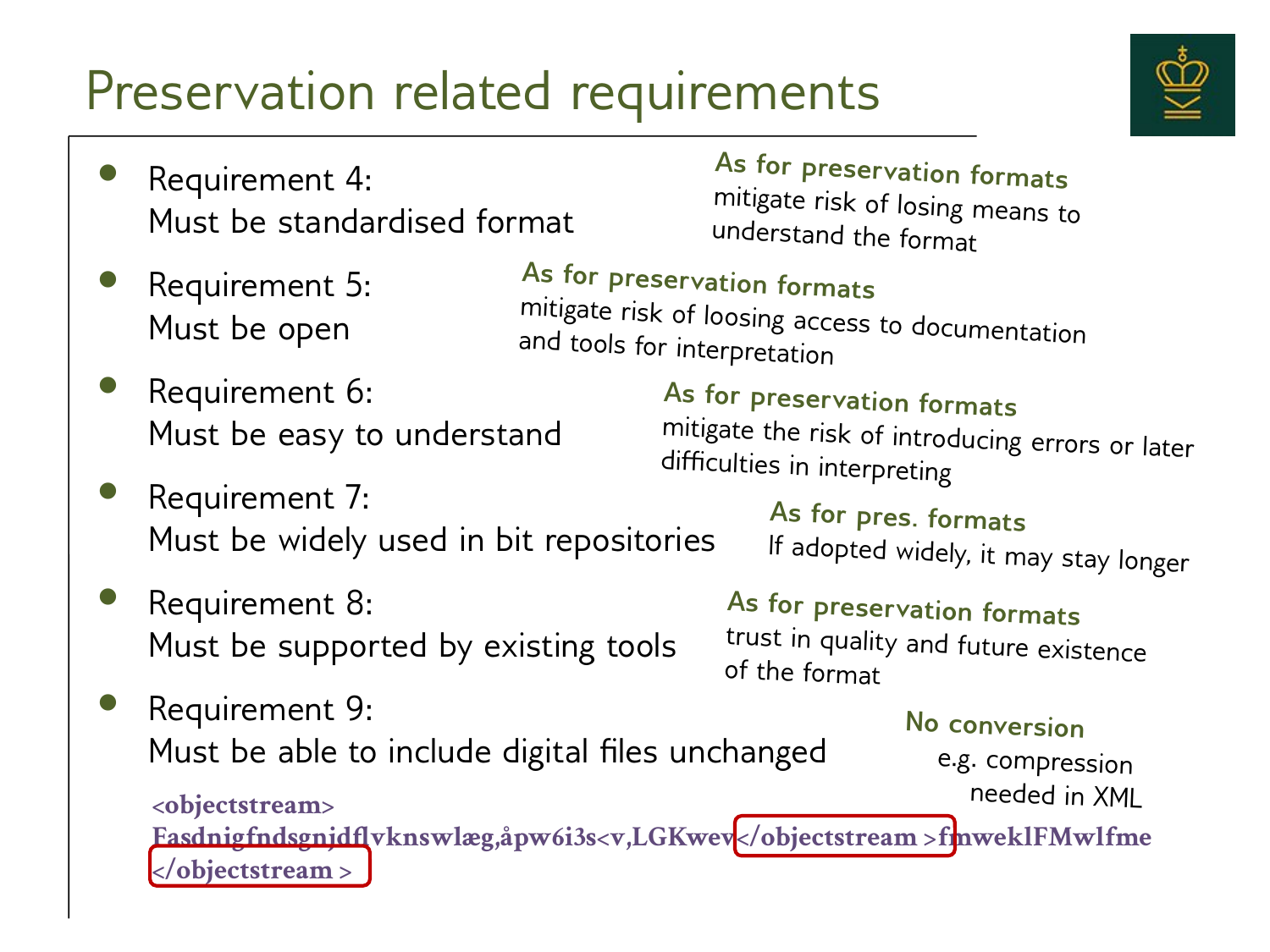

# Preservation related requirements
As for preservation formats
mitigate risk of losing means to understand the format

Requirement 4:
Must be standardised format
Requirement 5:
Must be open
Requirement 6:
Must be easy to understand
Requirement 7:
Must be widely used in bit repositories
Requirement 8:
Must be supported by existing tools
Requirement 9:
Must be able to include digital files unchanged
As for preservation formats
mitigate risk of loosing access to documentation and tools for interpretation
As for preservation formats
mitigate the risk of introducing errors or later difficulties in interpreting
As for pres. formats
If adopted widely, it may stay longer
As for preservation formats
trust in quality and future existence of the format
No conversion
    e.g. compression
        needed in XML

<objectstream>
Fasdnigfndsgnjdflvknswlæg,åpw6i3s<v,LGKwev</objectstream >fmweklFMwlfme
</objectstream >